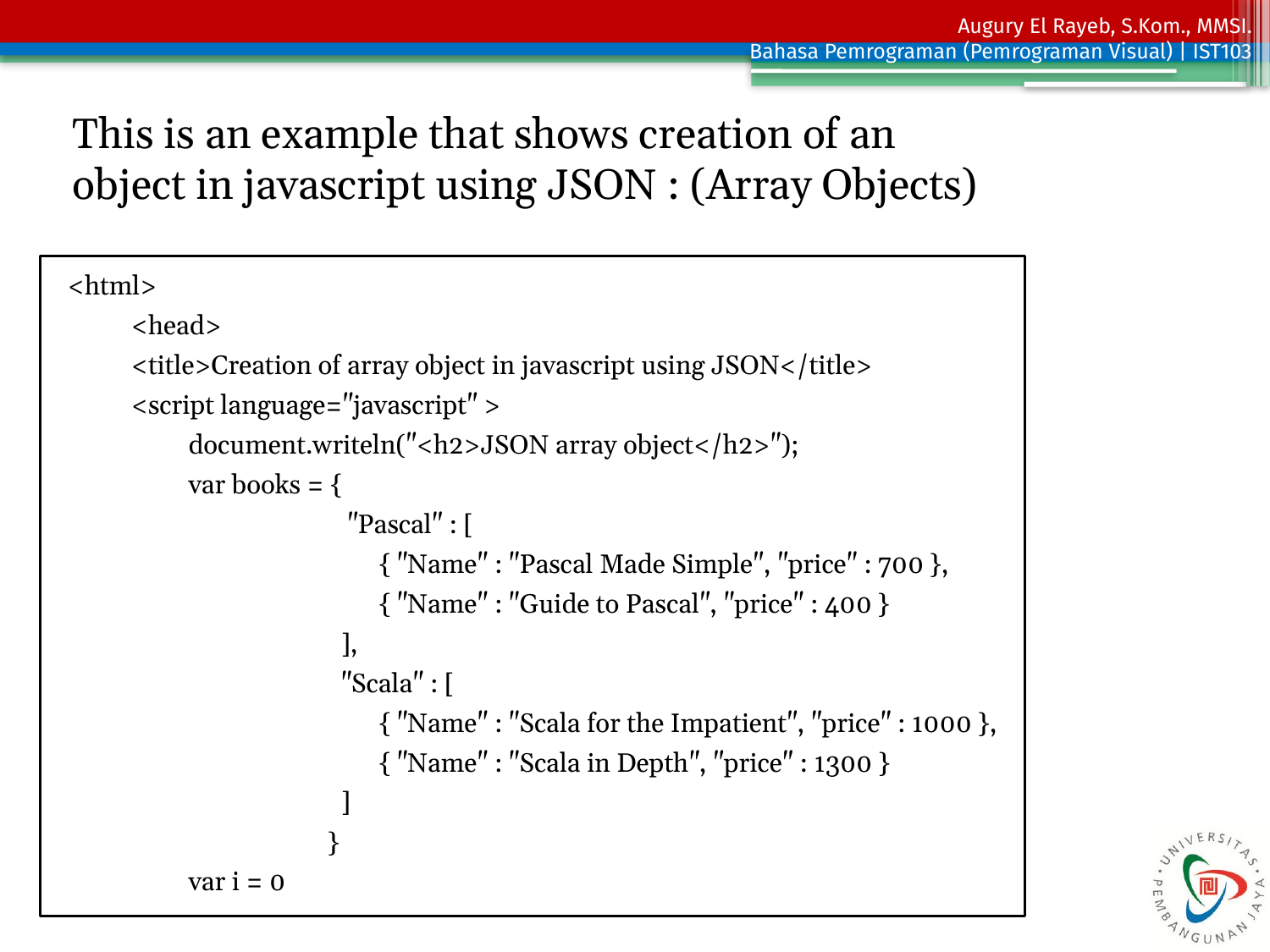

This is an example that shows creation of an object in javascript using JSON : (Array Objects)
<html>
          <head>
          <title>Creation of array object in javascript using JSON</title>
          <script language="javascript" >
                   document.writeln("<h2>JSON array object</h2>");
                   var books = {
                                            "Pascal" : [
                                                 { "Name" : "Pascal Made Simple", "price" : 700 },
                                                 { "Name" : "Guide to Pascal", "price" : 400 }
                                           ],
                                           "Scala" : [
                                                 { "Name" : "Scala for the Impatient", "price" : 1000 },
                                                 { "Name" : "Scala in Depth", "price" : 1300 }
                                           ]
                                         }
                   var i = 0